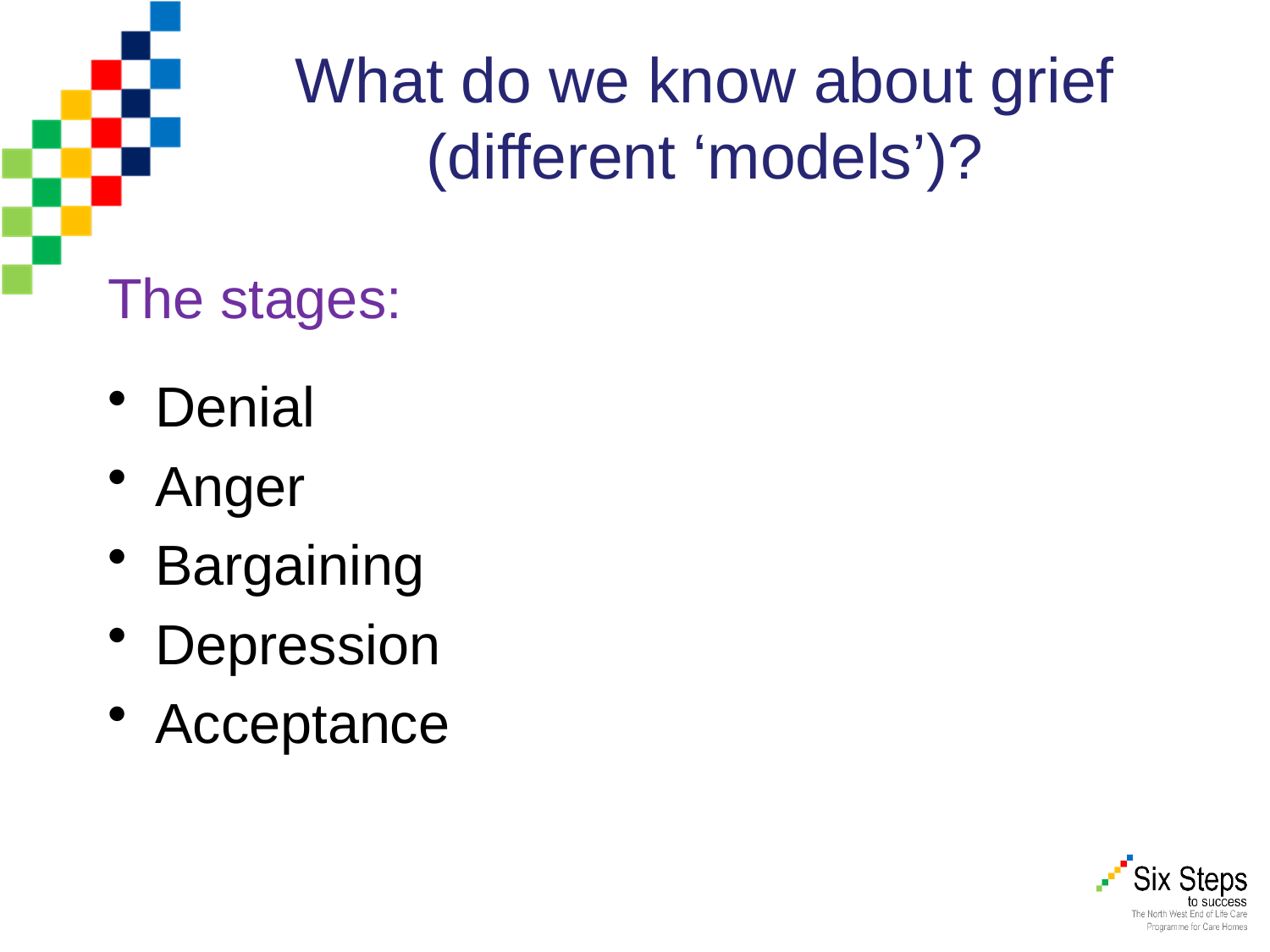

# What do we know about grief (different ‘models’)?
The stages:

Denial
Anger
Bargaining
Depression
Acceptance